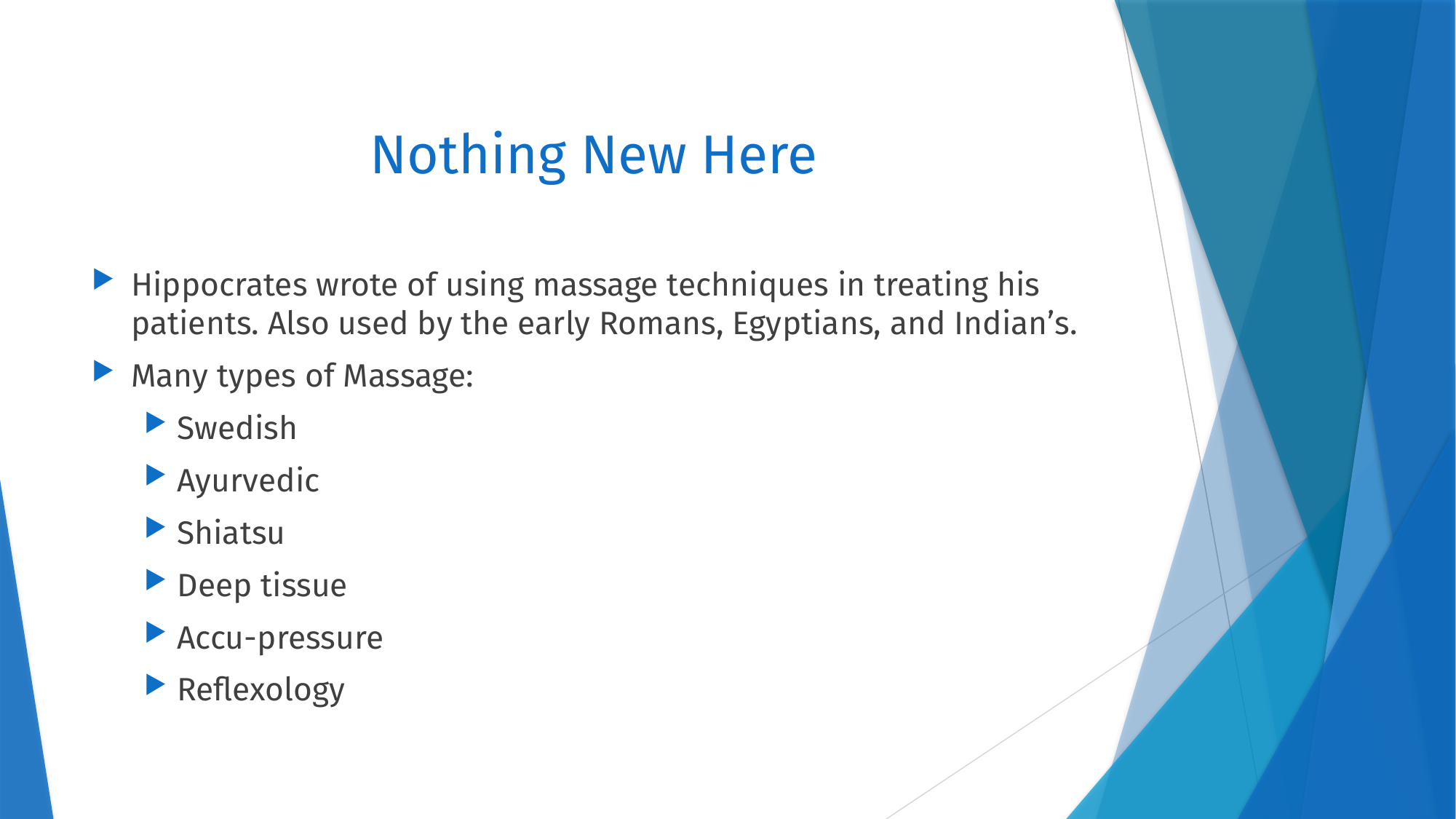

# Nothing New Here
Hippocrates wrote of using massage techniques in treating his patients. Also used by the early Romans, Egyptians, and Indian’s.
Many types of Massage:
Swedish
Ayurvedic
Shiatsu
Deep tissue
Accu-pressure
Reflexology